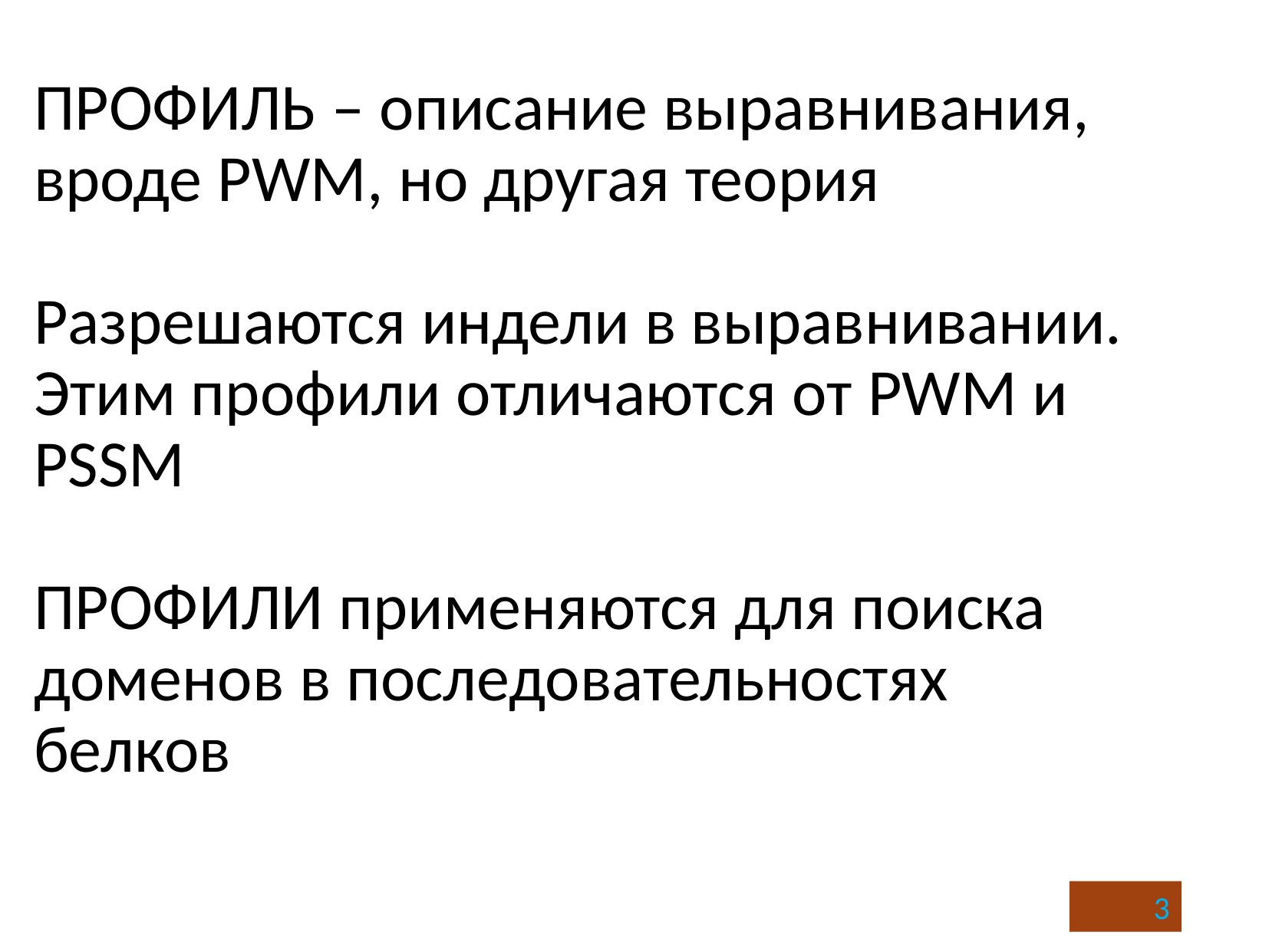

# ПРОФИЛЬ – описание выравнивания, вроде PWM, но другая теория Разрешаются индели в выравнивании. Этим профили отличаются от PWM и PSSM ПРОФИЛИ применяются для поиска доменов в последовательностях белков
3